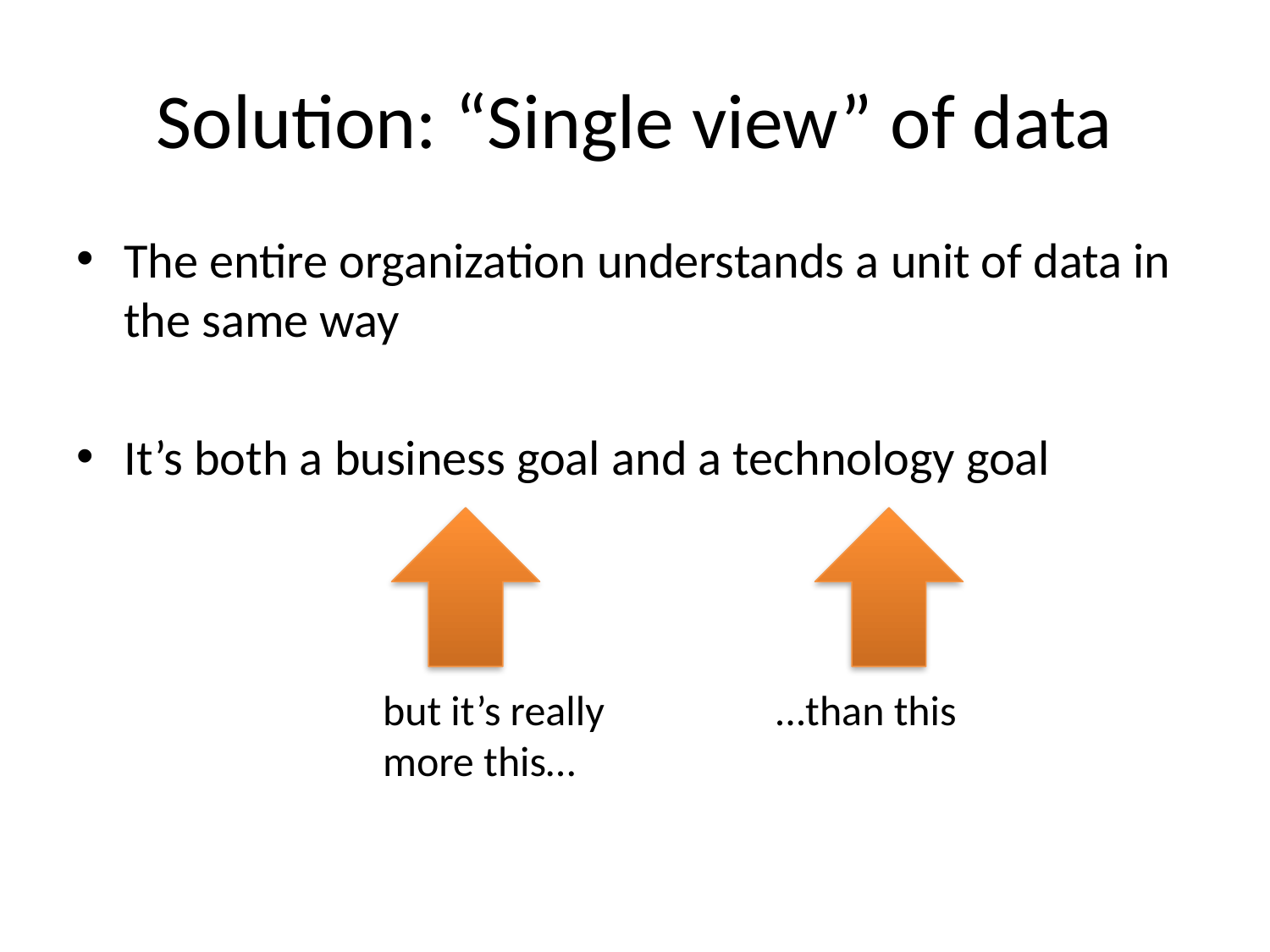

# Solution: “Single view” of data
The entire organization understands a unit of data in the same way

It’s both a business goal and a technology goal

but it’s really more this…
...than this